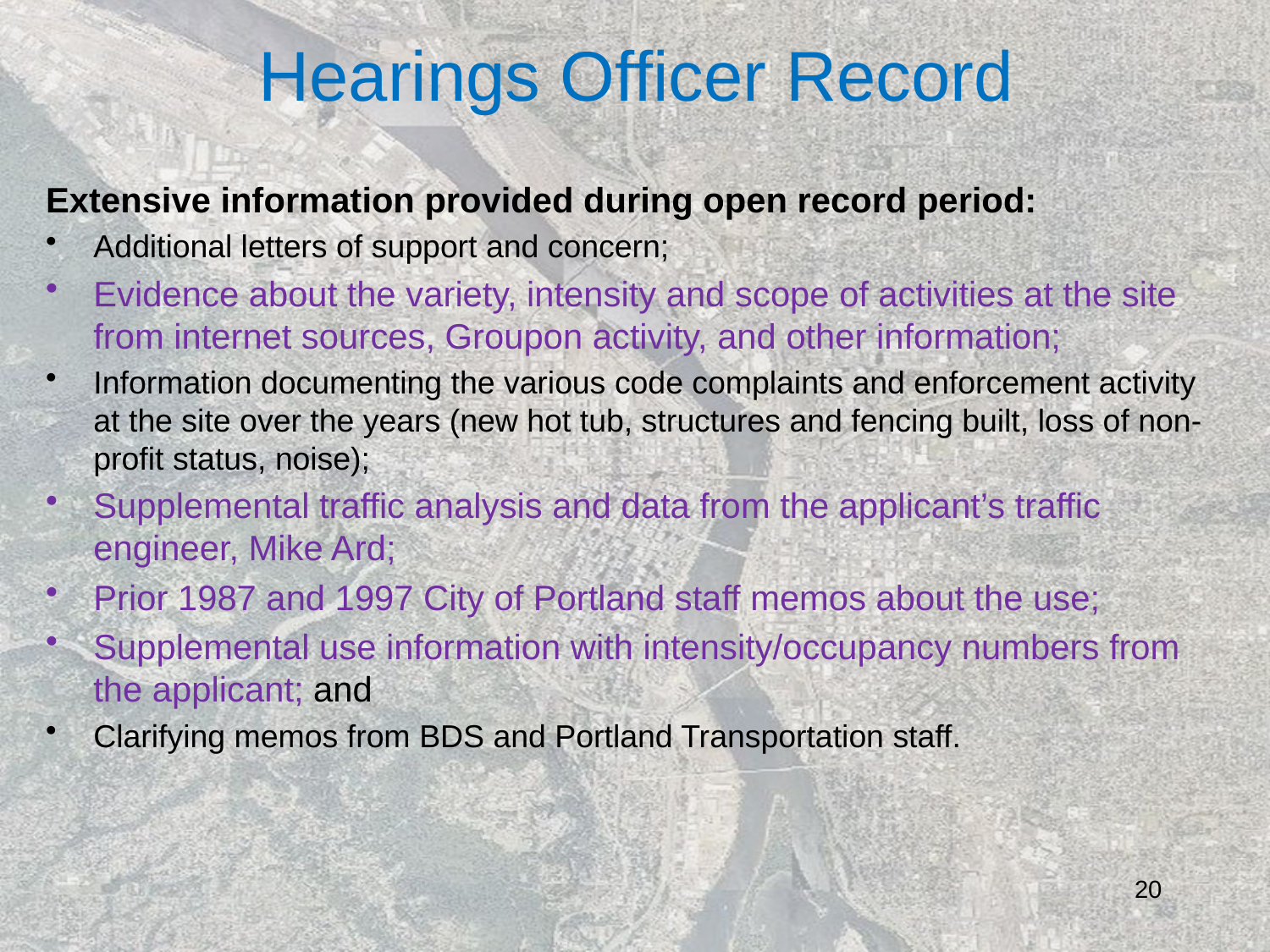

# Hearings Officer Record
Extensive information provided during open record period:
Additional letters of support and concern;
Evidence about the variety, intensity and scope of activities at the site from internet sources, Groupon activity, and other information;
Information documenting the various code complaints and enforcement activity at the site over the years (new hot tub, structures and fencing built, loss of non-profit status, noise);
Supplemental traffic analysis and data from the applicant’s traffic engineer, Mike Ard;
Prior 1987 and 1997 City of Portland staff memos about the use;
Supplemental use information with intensity/occupancy numbers from the applicant; and
Clarifying memos from BDS and Portland Transportation staff.

20